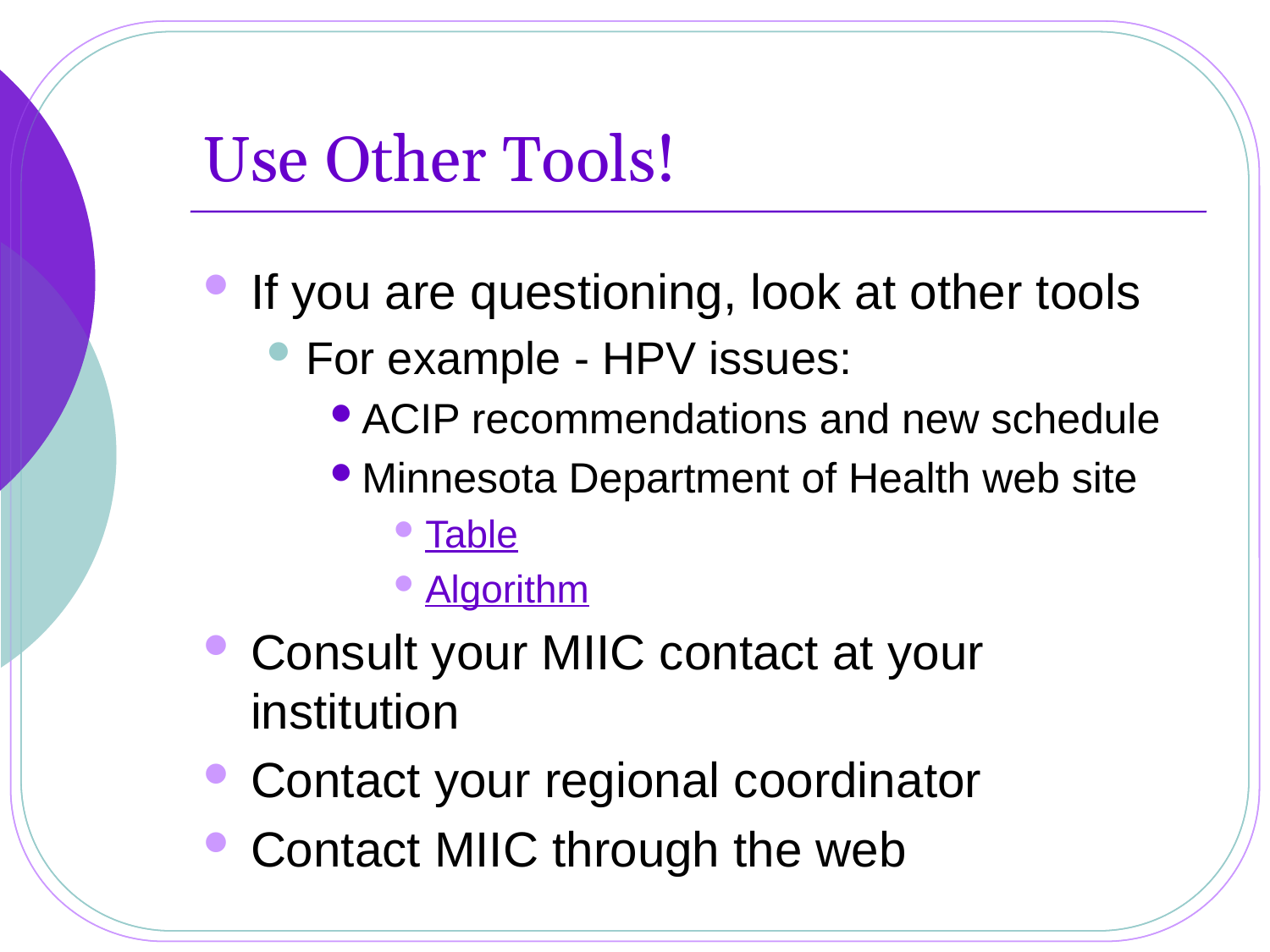

# Use Other Tools!
If you are questioning, look at other tools
For example - HPV issues:
ACIP recommendations and new schedule
Minnesota Department of Health web site
Table
Algorithm
Consult your MIIC contact at your institution
Contact your regional coordinator
Contact MIIC through the web